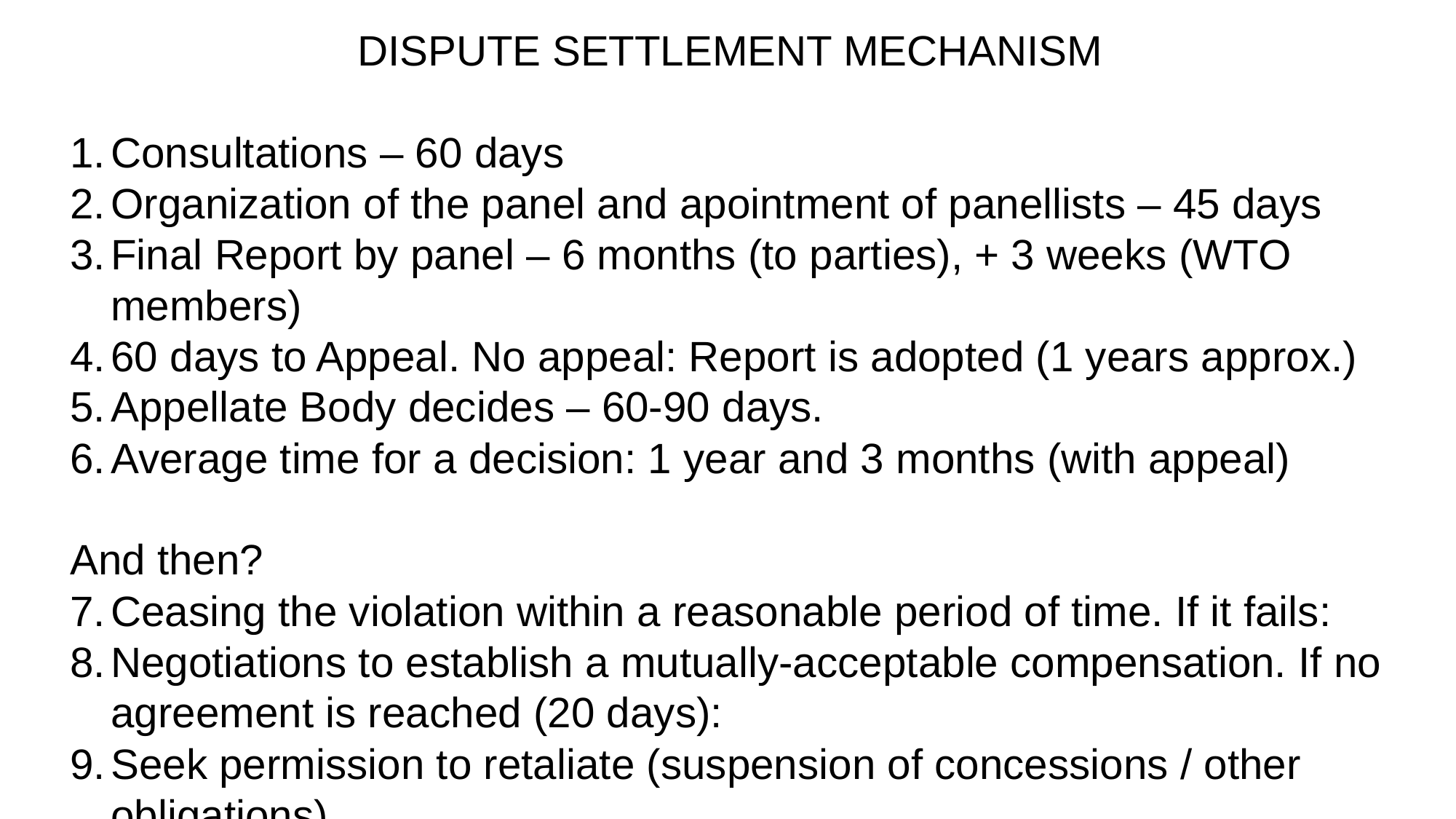

DISPUTE SETTLEMENT MECHANISM

Consultations – 60 days
Organization of the panel and apointment of panellists – 45 days
Final Report by panel – 6 months (to parties), + 3 weeks (WTO members)
60 days to Appeal. No appeal: Report is adopted (1 years approx.)
Appellate Body decides – 60-90 days.
Average time for a decision: 1 year and 3 months (with appeal)

And then?
Ceasing the violation within a reasonable period of time. If it fails:
Negotiations to establish a mutually-acceptable compensation. If no agreement is reached (20 days):
Seek permission to retaliate (suspension of concessions / other obligations)